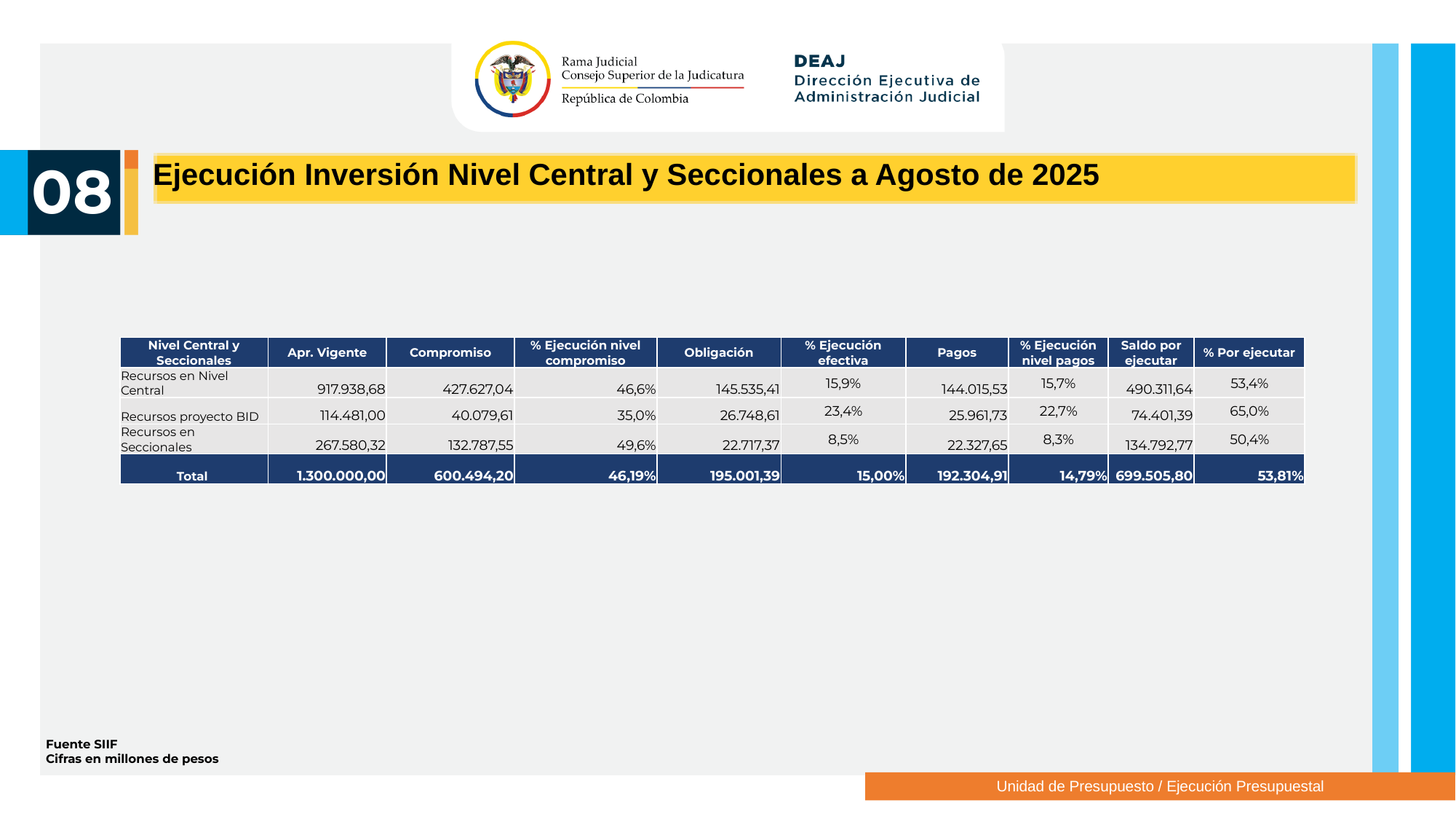

Ejecución Inversión Nivel Central y Seccionales a Agosto de 2025
08
| Nivel Central y Seccionales | Apr. Vigente | Compromiso | % Ejecución nivel compromiso | Obligación | % Ejecución efectiva | Pagos | % Ejecución nivel pagos | Saldo por ejecutar | % Por ejecutar |
| --- | --- | --- | --- | --- | --- | --- | --- | --- | --- |
| Recursos en Nivel Central | 917.938,68 | 427.627,04 | 46,6% | 145.535,41 | 15,9% | 144.015,53 | 15,7% | 490.311,64 | 53,4% |
| Recursos proyecto BID | 114.481,00 | 40.079,61 | 35,0% | 26.748,61 | 23,4% | 25.961,73 | 22,7% | 74.401,39 | 65,0% |
| Recursos en Seccionales | 267.580,32 | 132.787,55 | 49,6% | 22.717,37 | 8,5% | 22.327,65 | 8,3% | 134.792,77 | 50,4% |
| Total | 1.300.000,00 | 600.494,20 | 46,19% | 195.001,39 | 15,00% | 192.304,91 | 14,79% | 699.505,80 | 53,81% |
Fuente SIIF
Cifras en millones de pesos

Unidad de Presupuesto / Ejecución Presupuestal